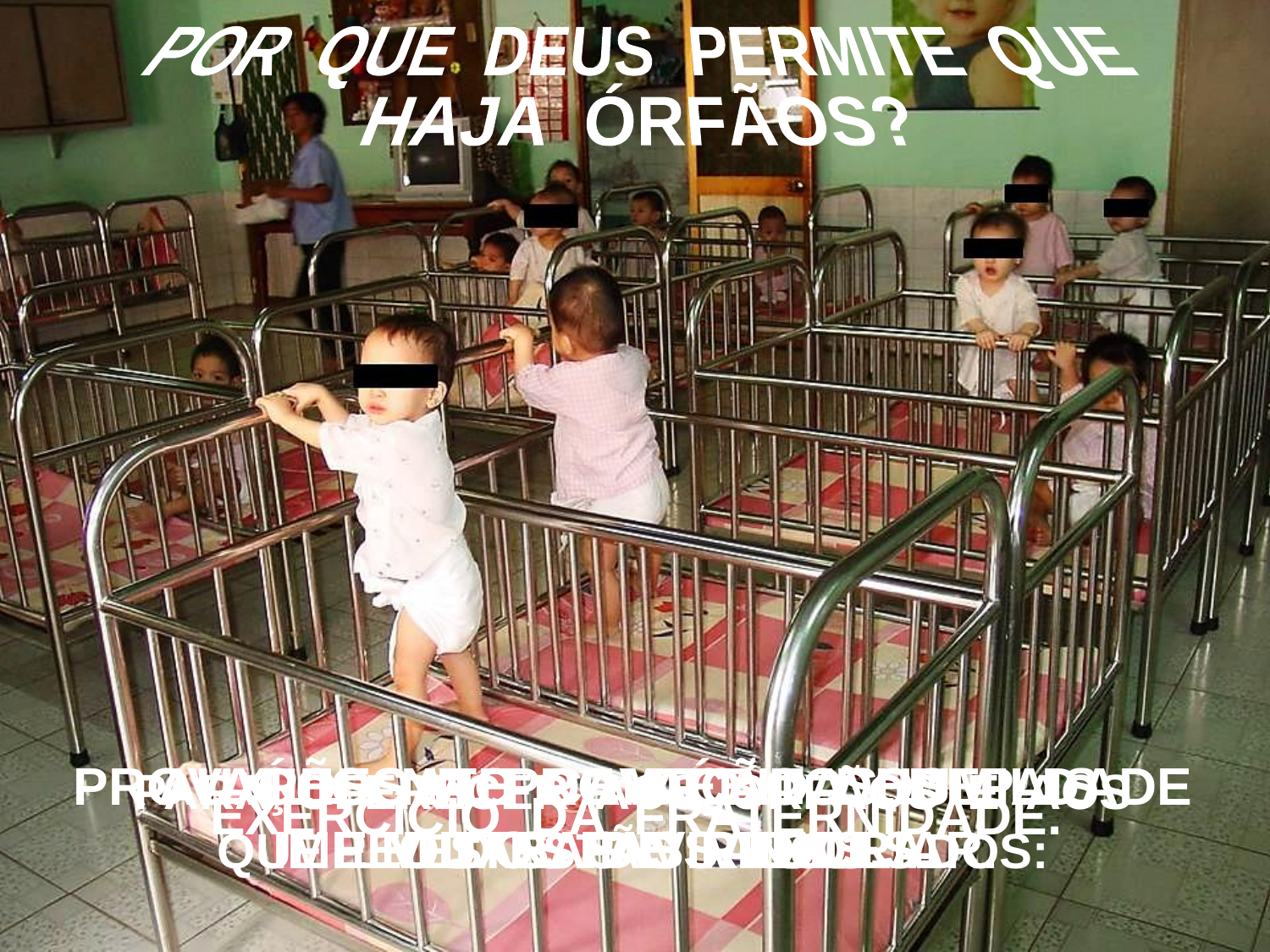

POR  QUE  DEUS  PERMITE  QUE
HAJA  ÓRFÃOS?
AUXÍLIO  NA  PROVAÇÃO  DOS  PAIS
IMPEDIDOS  DE  PROCRIAR.
PROVAÇÕES  NO  CAMPO  DA  HUMILDADE
E  OUTRAS  VIRTUDES.
RESGATE  DE  DÉBITOS  DE
VIDAS  PASSADAS.
PARA  OFERECER  AOS  ÓRFÃOS  E  AOS
QUE  LHES  ESTÃO  VINCULADOS:
EXERCÍCIO  DA  FRATERNIDADE.